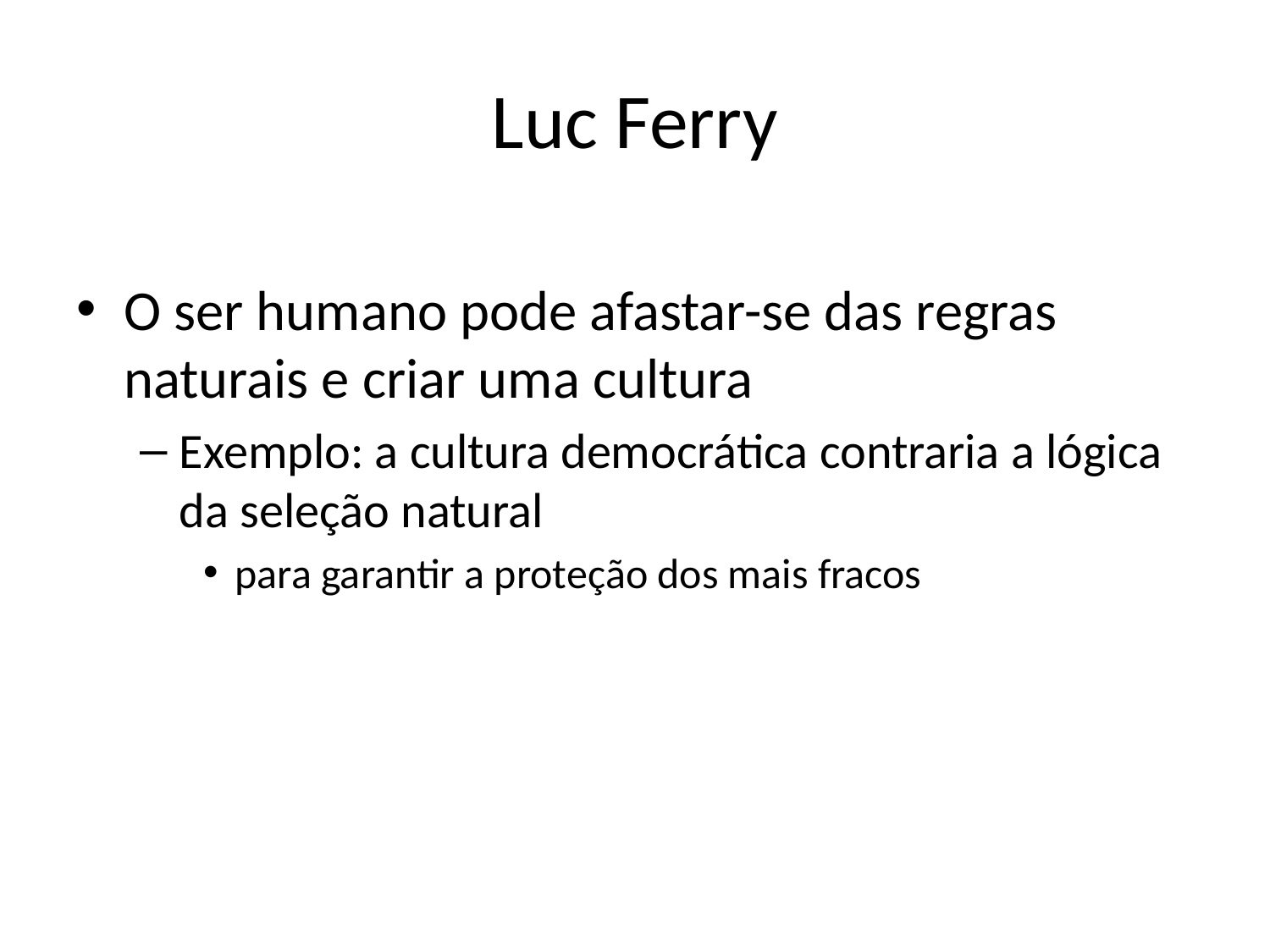

# Luc Ferry
O ser humano pode afastar-se das regras naturais e criar uma cultura
Exemplo: a cultura democrática contraria a lógica da seleção natural
para garantir a proteção dos mais fracos